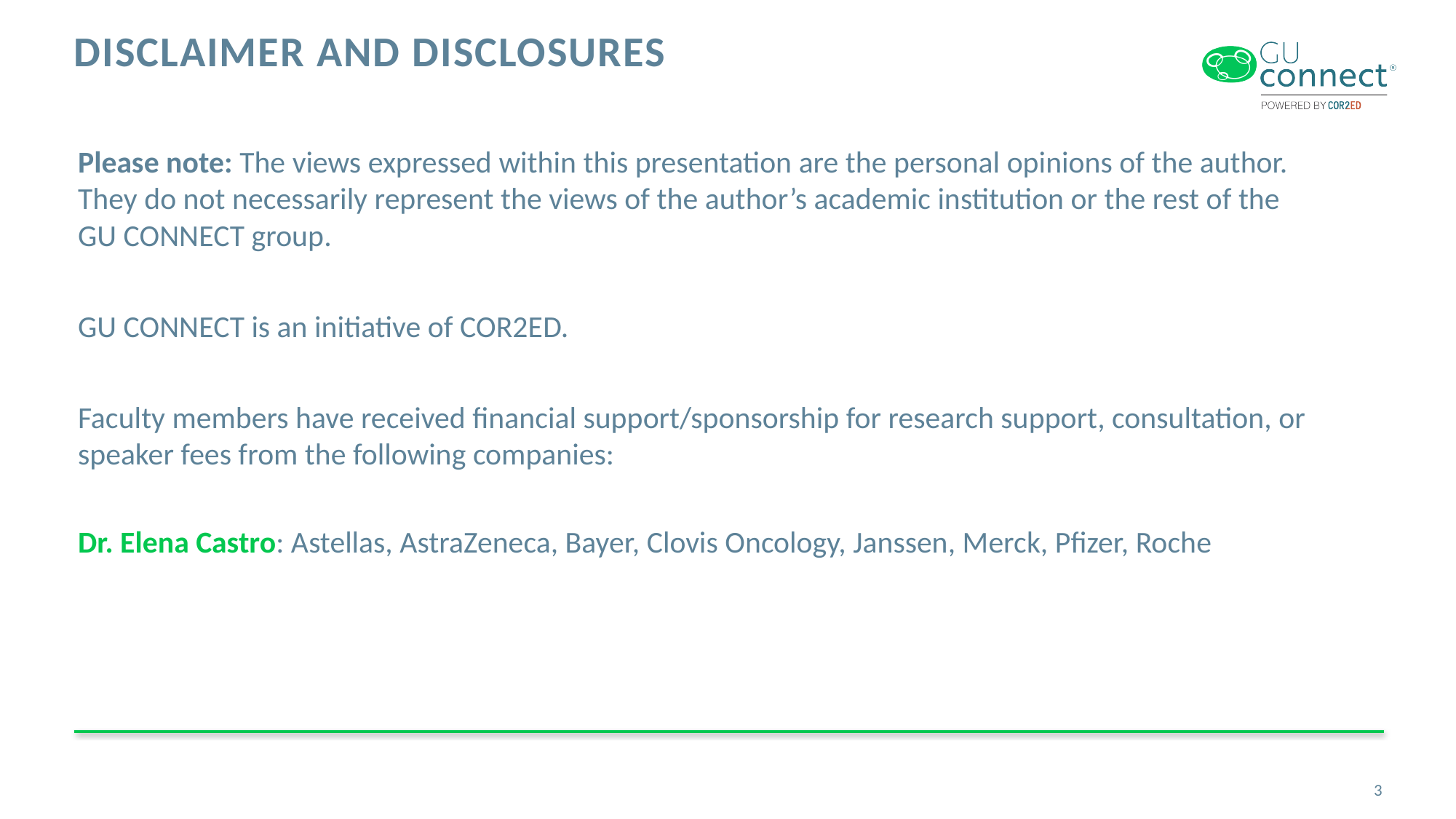

# DISCLAIMER AND DISCLOSURES
Please note: The views expressed within this presentation are the personal opinions of the author.
They do not necessarily represent the views of the author’s academic institution or the rest of the
GU CONNECT group.

GU CONNECT is an initiative of COR2ED.

Faculty members have received financial support/sponsorship for research support, consultation, or speaker fees from the following companies:

Dr. Elena Castro: Astellas, AstraZeneca, Bayer, Clovis Oncology, Janssen, Merck, Pfizer, Roche
3